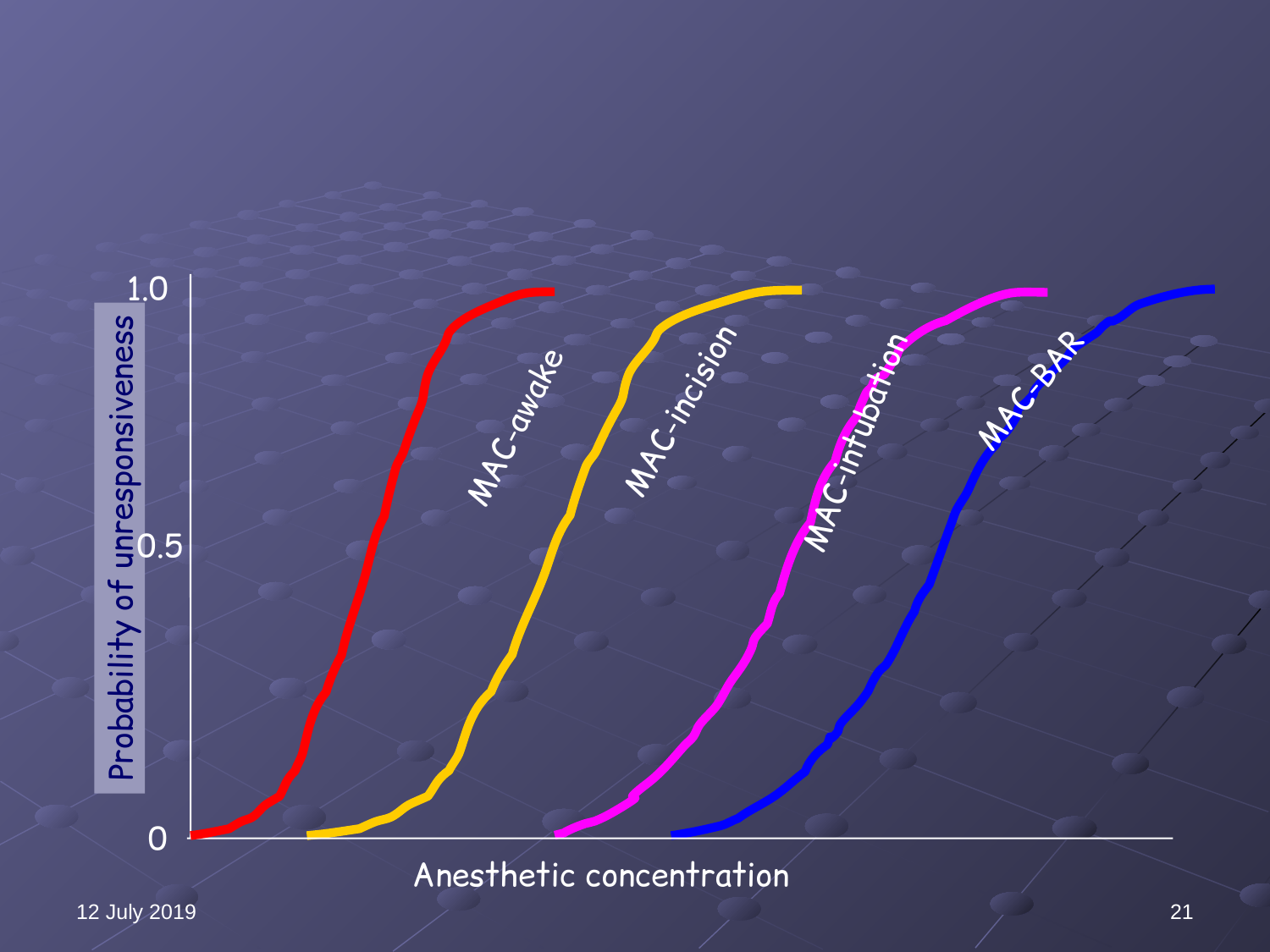

#
1.0

MAC-BAR
MAC-incision
MAC-awake
MAC-intubation
0.5
Probability of unresponsiveness
0

Anesthetic concentration
12 July 2019
21